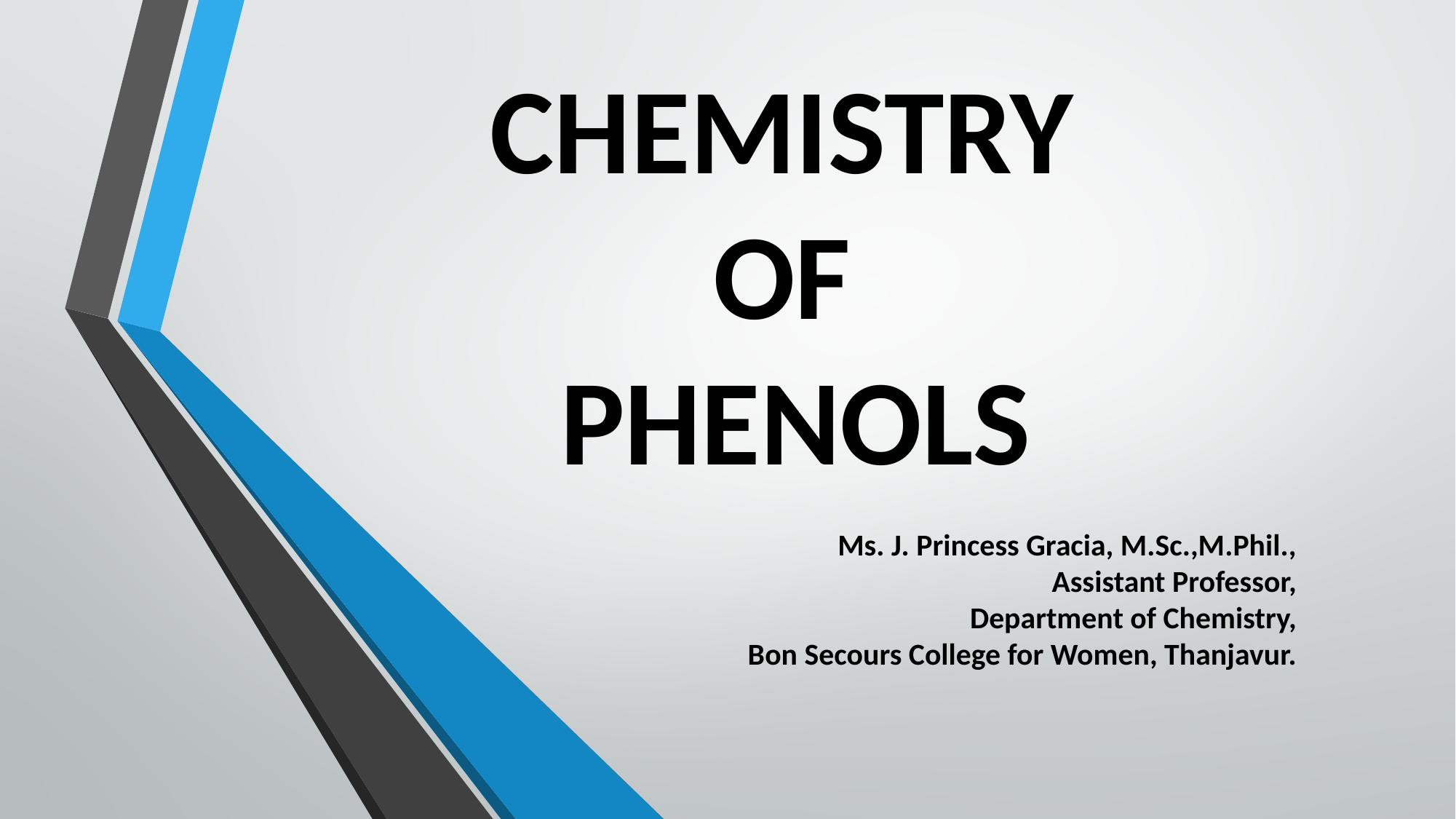

CHEMISTRY
OF
PHENOLS

Ms. J. Princess Gracia, M.Sc.,M.Phil.,
Assistant Professor,
Department of Chemistry,
Bon Secours College for Women, Thanjavur.